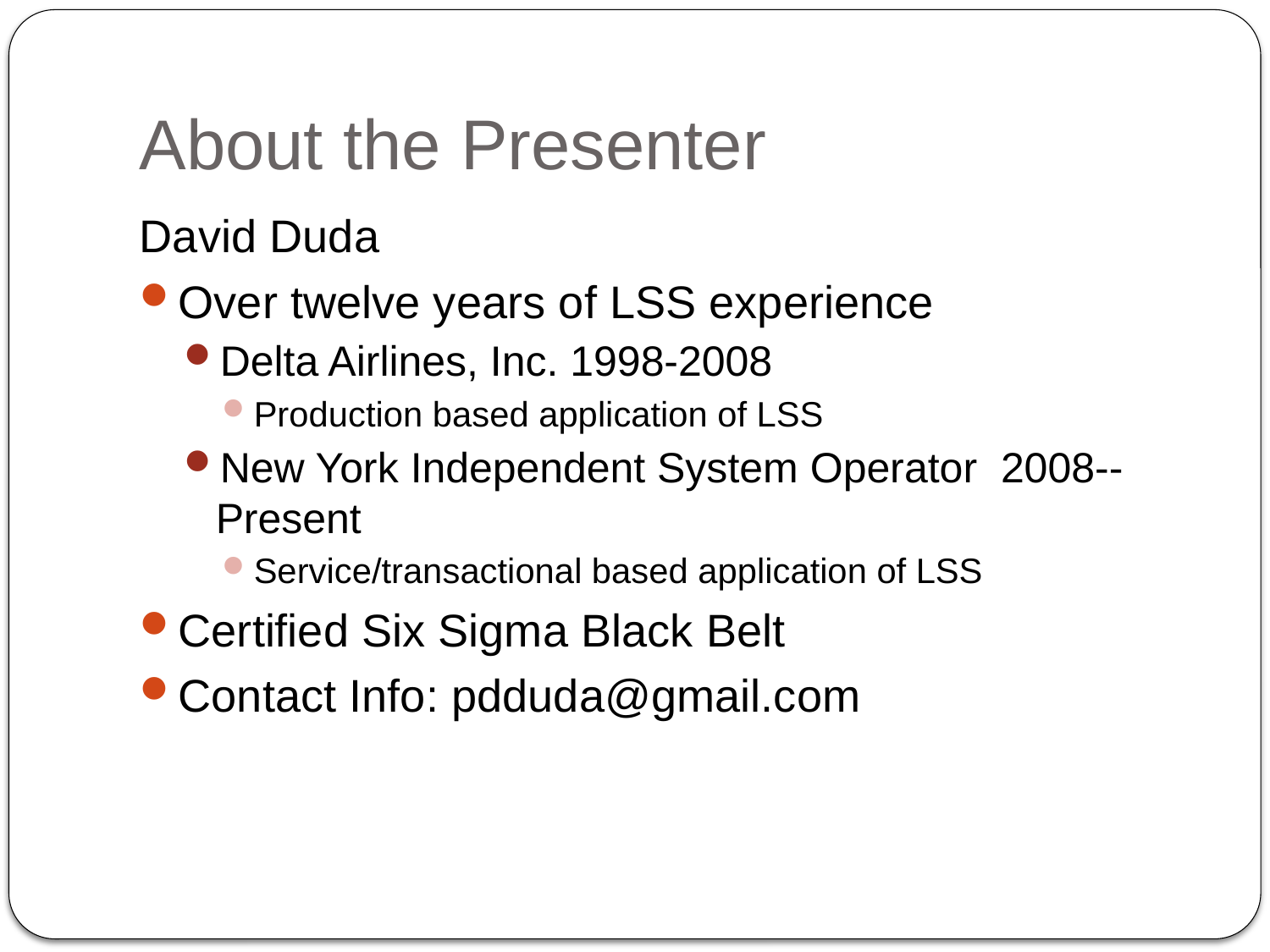

# About the Presenter
David Duda
Over twelve years of LSS experience
Delta Airlines, Inc. 1998-2008
Production based application of LSS
New York Independent System Operator  2008--Present
Service/transactional based application of LSS
Certified Six Sigma Black Belt
Contact Info: pdduda@gmail.com